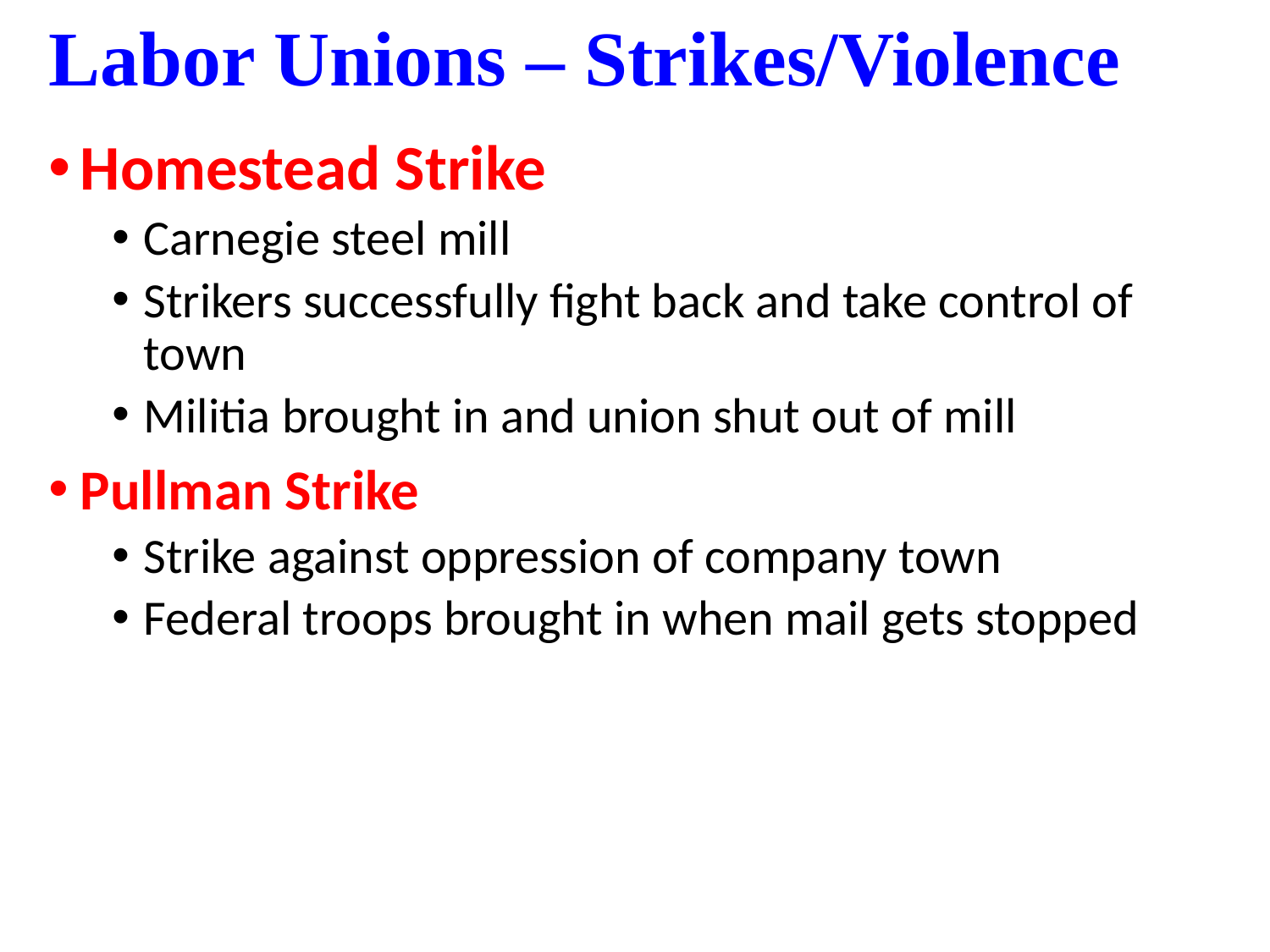

# Labor Unions – Strikes/Violence
Homestead Strike
Carnegie steel mill
Strikers successfully fight back and take control of town
Militia brought in and union shut out of mill
Pullman Strike
Strike against oppression of company town
Federal troops brought in when mail gets stopped